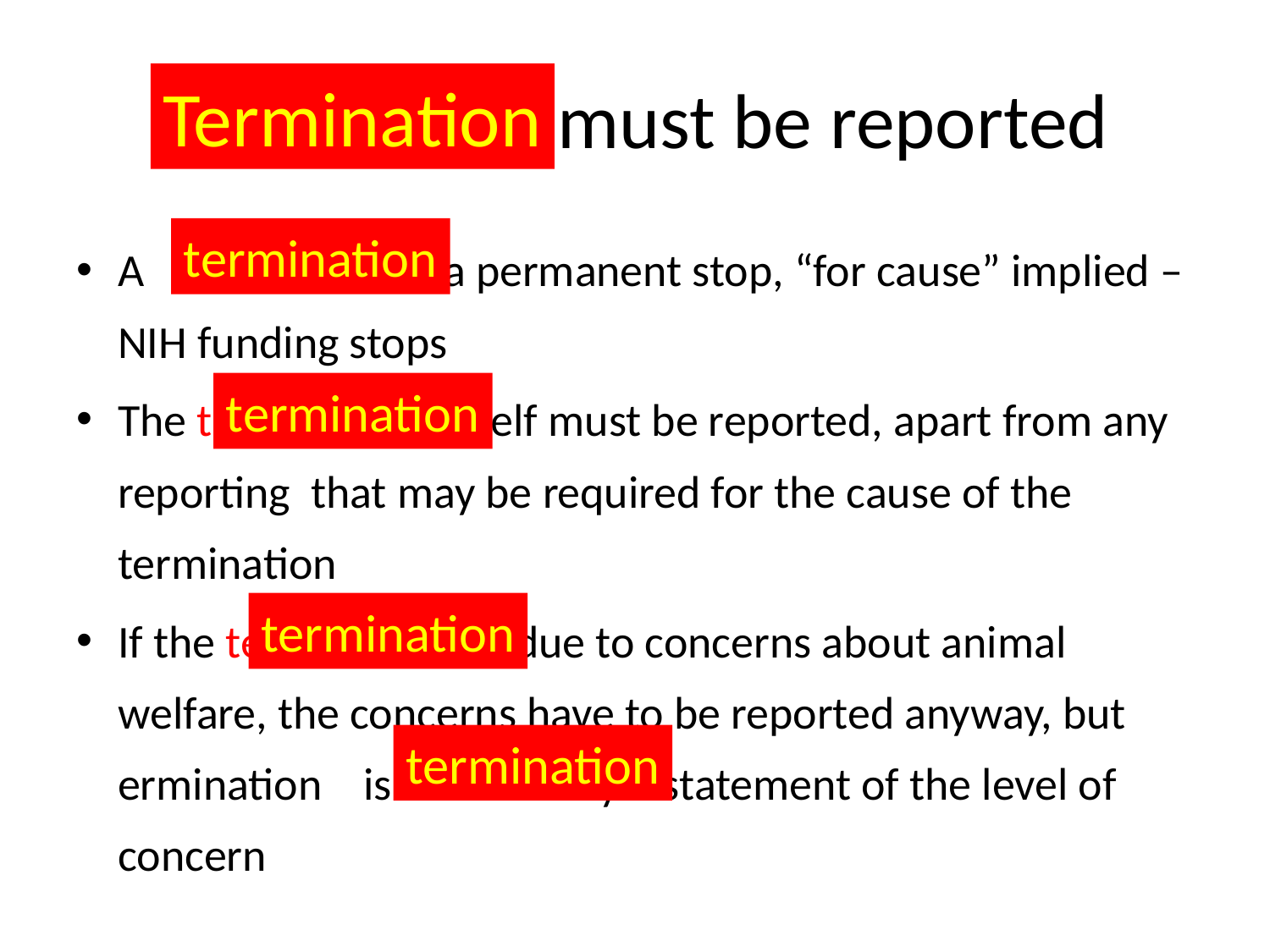

# Termination must be reported
Termination
A   termination is a permanent stop, “for cause” implied – NIH funding stops
The termination   itself must be reported, apart from any reporting  that may be required for the cause of the termination
If the termination   is due to concerns about animal welfare, the concerns have to be reported anyway, but  ermination    is additionally a statement of the level of concern
termination
termination
termination
termination